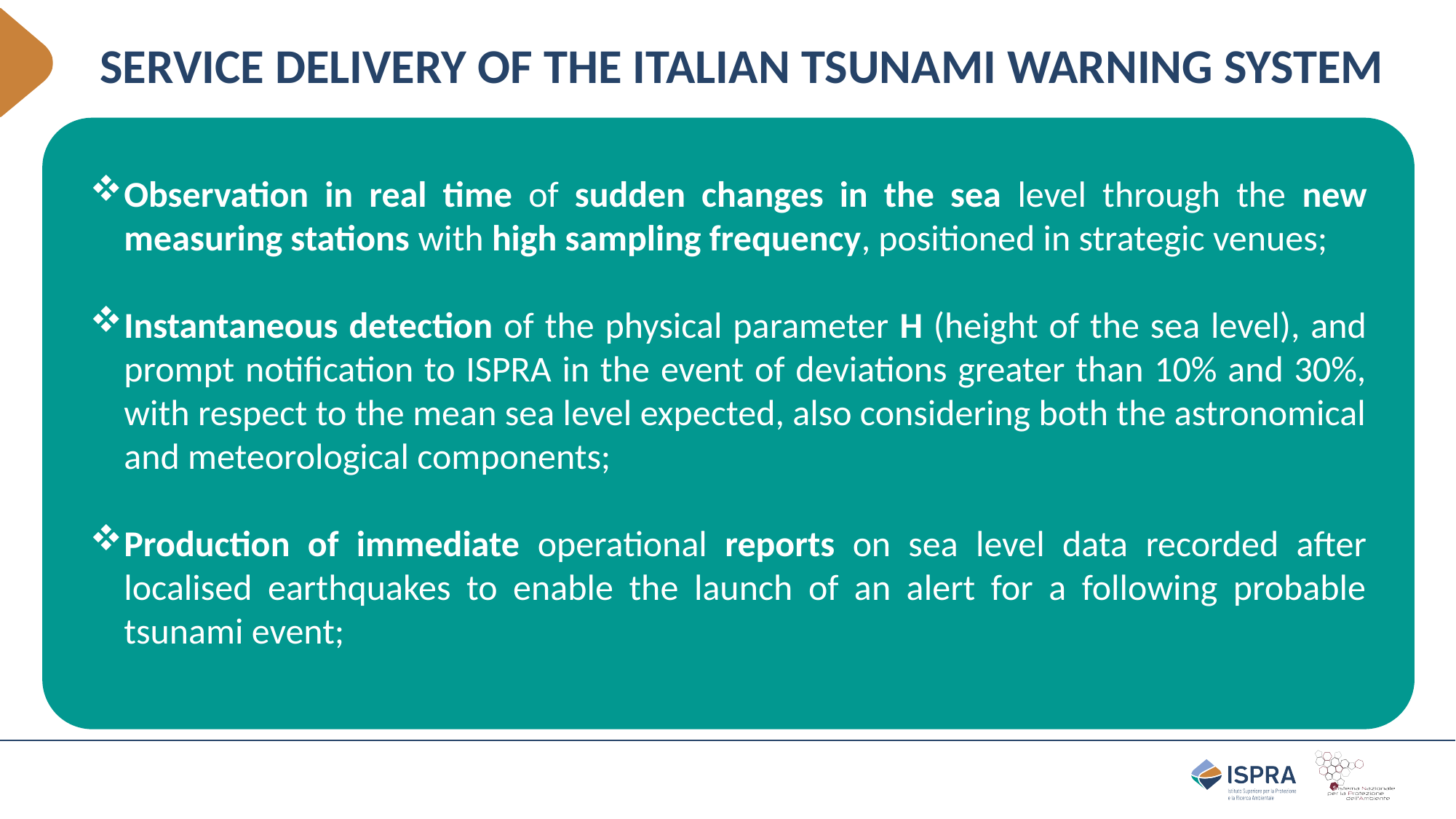

# SERVICE DELIVERY OF THE ITALIAN TSUNAMI WARNING SYSTEM

Observation in real time of sudden changes in the sea level through the new measuring stations with high sampling frequency, positioned in strategic venues;

Instantaneous detection of the physical parameter H (height of the sea level), and prompt notification to ISPRA in the event of deviations greater than 10% and 30%, with respect to the mean sea level expected, also considering both the astronomical and meteorological components;

Production of immediate operational reports on sea level data recorded after localised earthquakes to enable the launch of an alert for a following probable tsunami event;